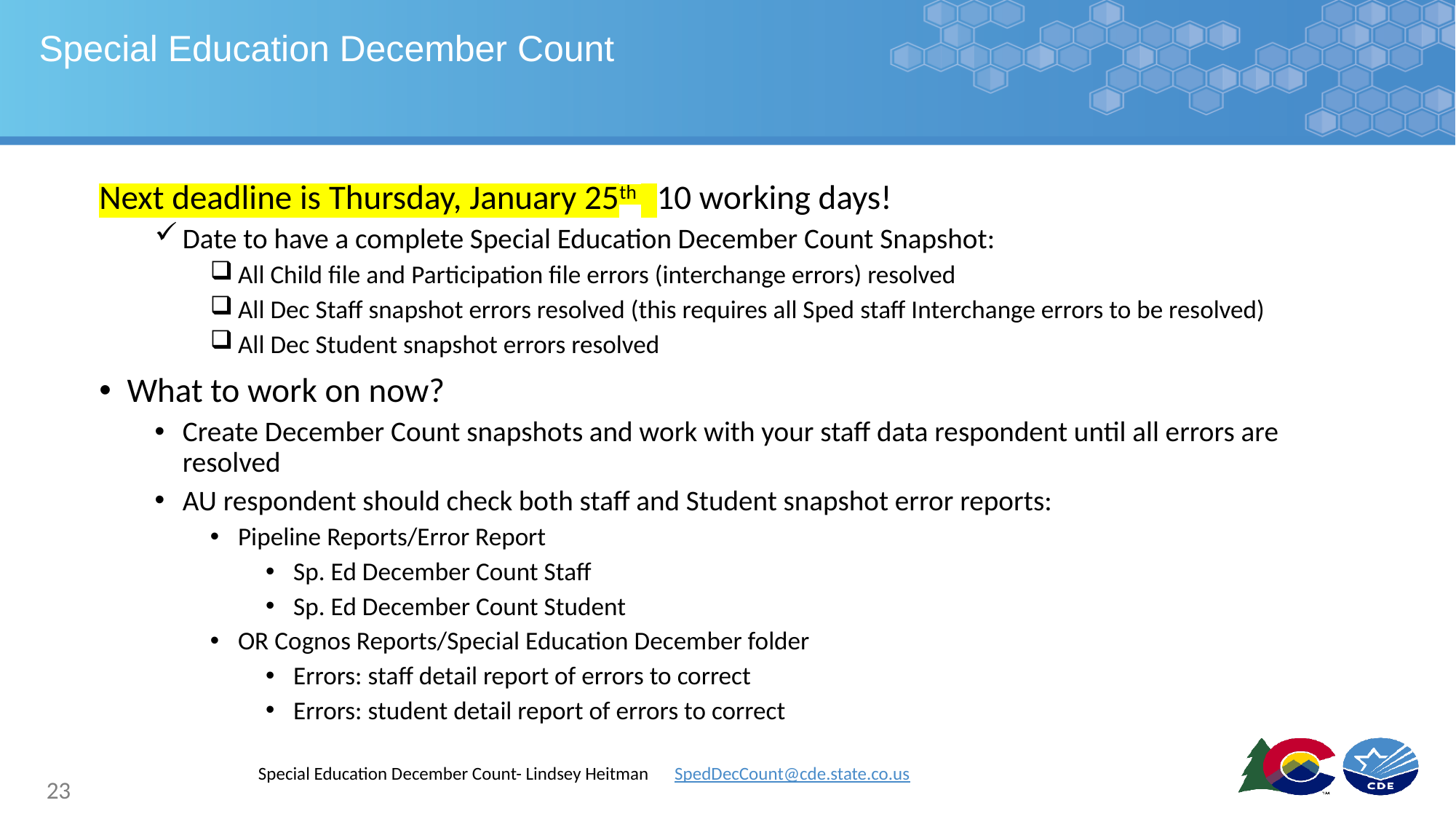

# Special Education December Count
Next deadline is Thursday, January 25th   10 working days!
Date to have a complete Special Education December Count Snapshot:
All Child file and Participation file errors (interchange errors) resolved
All Dec Staff snapshot errors resolved (this requires all Sped staff Interchange errors to be resolved)
All Dec Student snapshot errors resolved
What to work on now?
Create December Count snapshots and work with your staff data respondent until all errors are resolved
AU respondent should check both staff and Student snapshot error reports:
Pipeline Reports/Error Report
Sp. Ed December Count Staff
Sp. Ed December Count Student
OR Cognos Reports/Special Education December folder
Errors: staff detail report of errors to correct
Errors: student detail report of errors to correct

Special Education December Count- Lindsey Heitman      SpedDecCount@cde.state.co.us

23